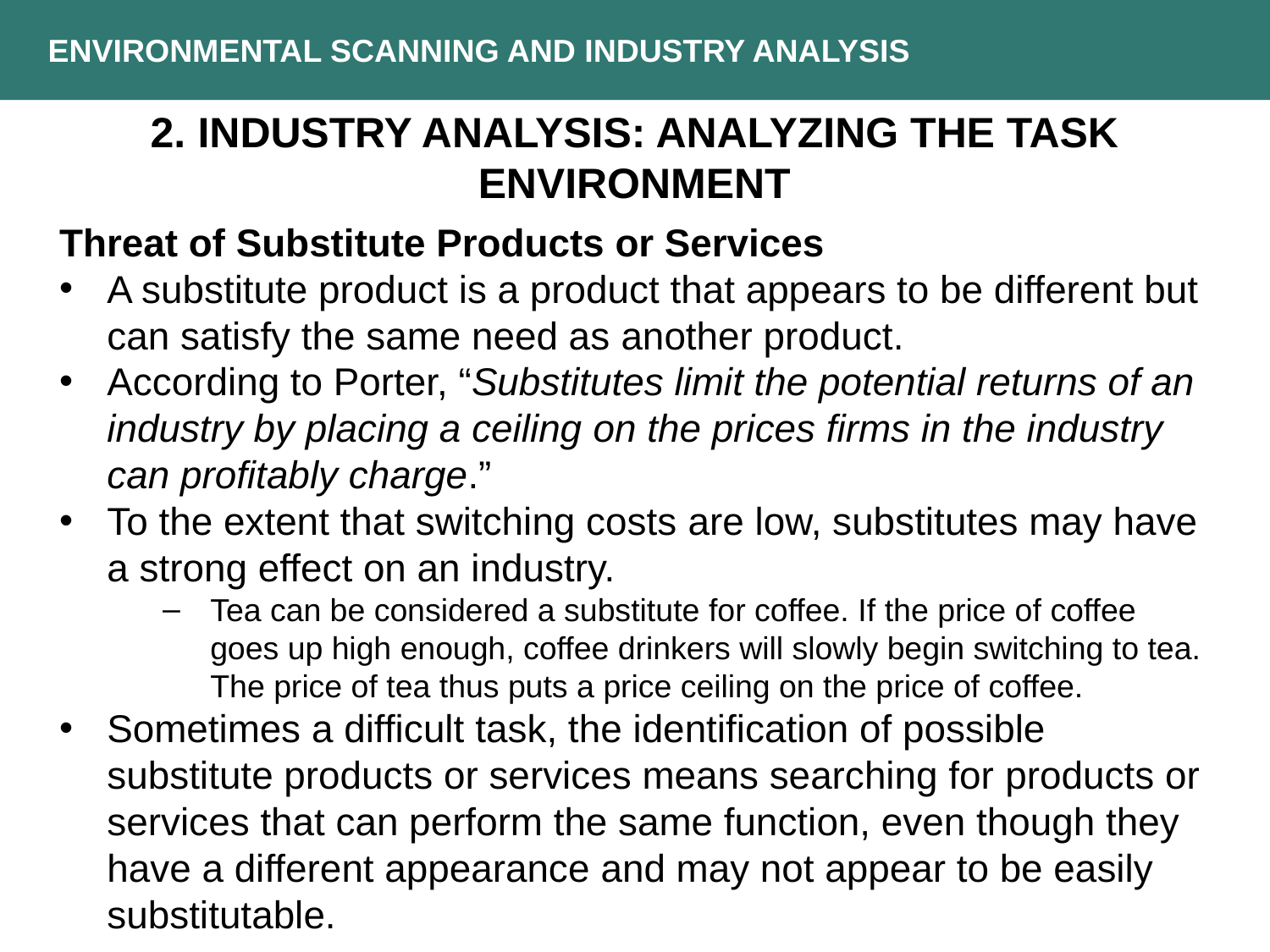

Environmental Scanning and Industry Analysis
2. Industry Analysis: Analyzing the Task Environment
Threat of Substitute Products or Services
A substitute product is a product that appears to be different but can satisfy the same need as another product.
According to Porter, “Substitutes limit the potential returns of an industry by placing a ceiling on the prices firms in the industry can profitably charge.”
To the extent that switching costs are low, substitutes may have a strong effect on an industry.
Tea can be considered a substitute for coffee. If the price of coffee goes up high enough, coffee drinkers will slowly begin switching to tea. The price of tea thus puts a price ceiling on the price of coffee.
Sometimes a difficult task, the identification of possible substitute products or services means searching for products or services that can perform the same function, even though they have a different appearance and may not appear to be easily substitutable.